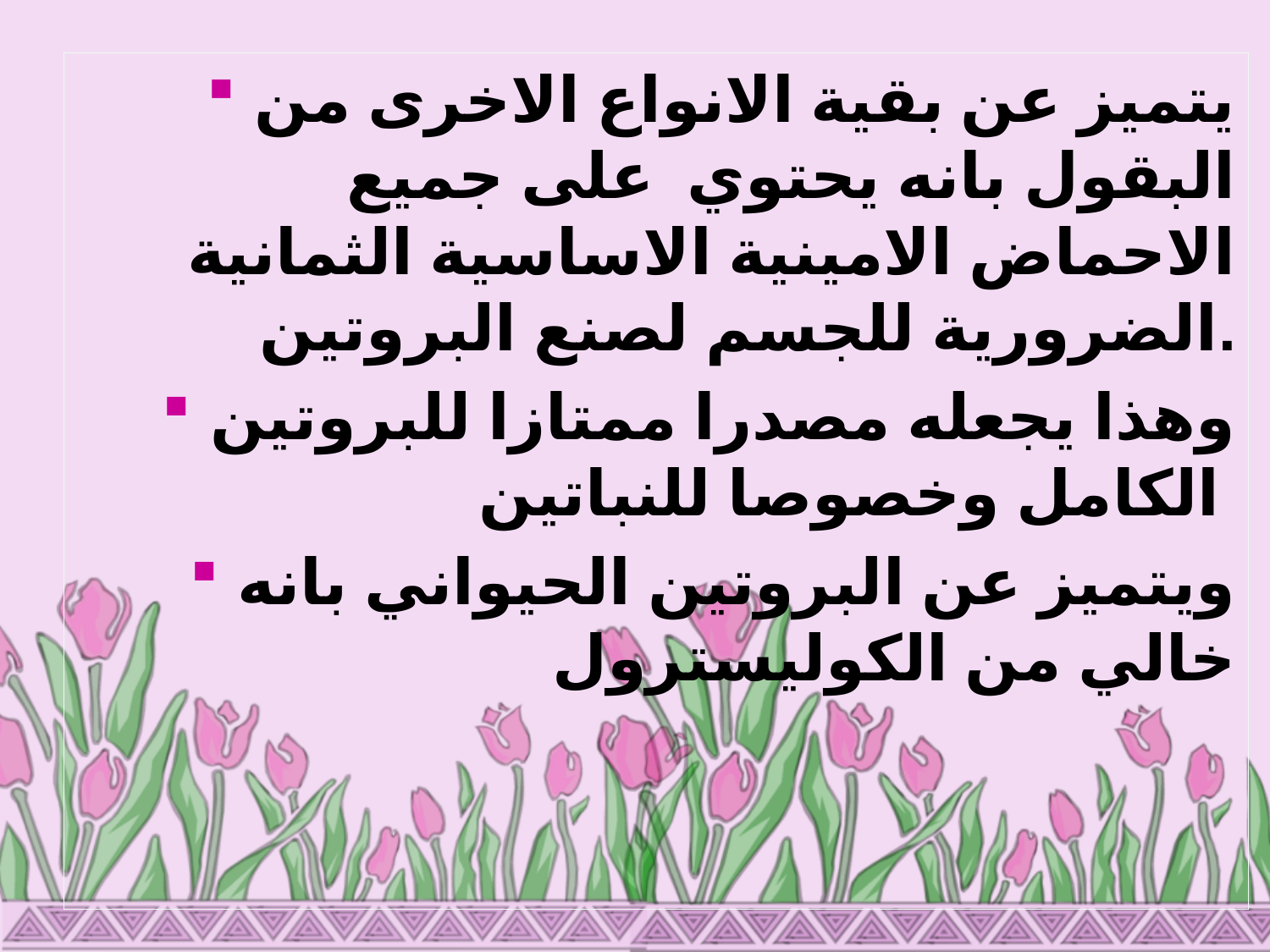

يتميز عن بقية الانواع الاخرى من البقول بانه يحتوي  على جميع الاحماض الامينية الاساسية الثمانية الضرورية للجسم لصنع البروتين.
وهذا يجعله مصدرا ممتازا للبروتين الكامل وخصوصا للنباتين
ويتميز عن البروتين الحيواني بانه خالي من الكوليسترول